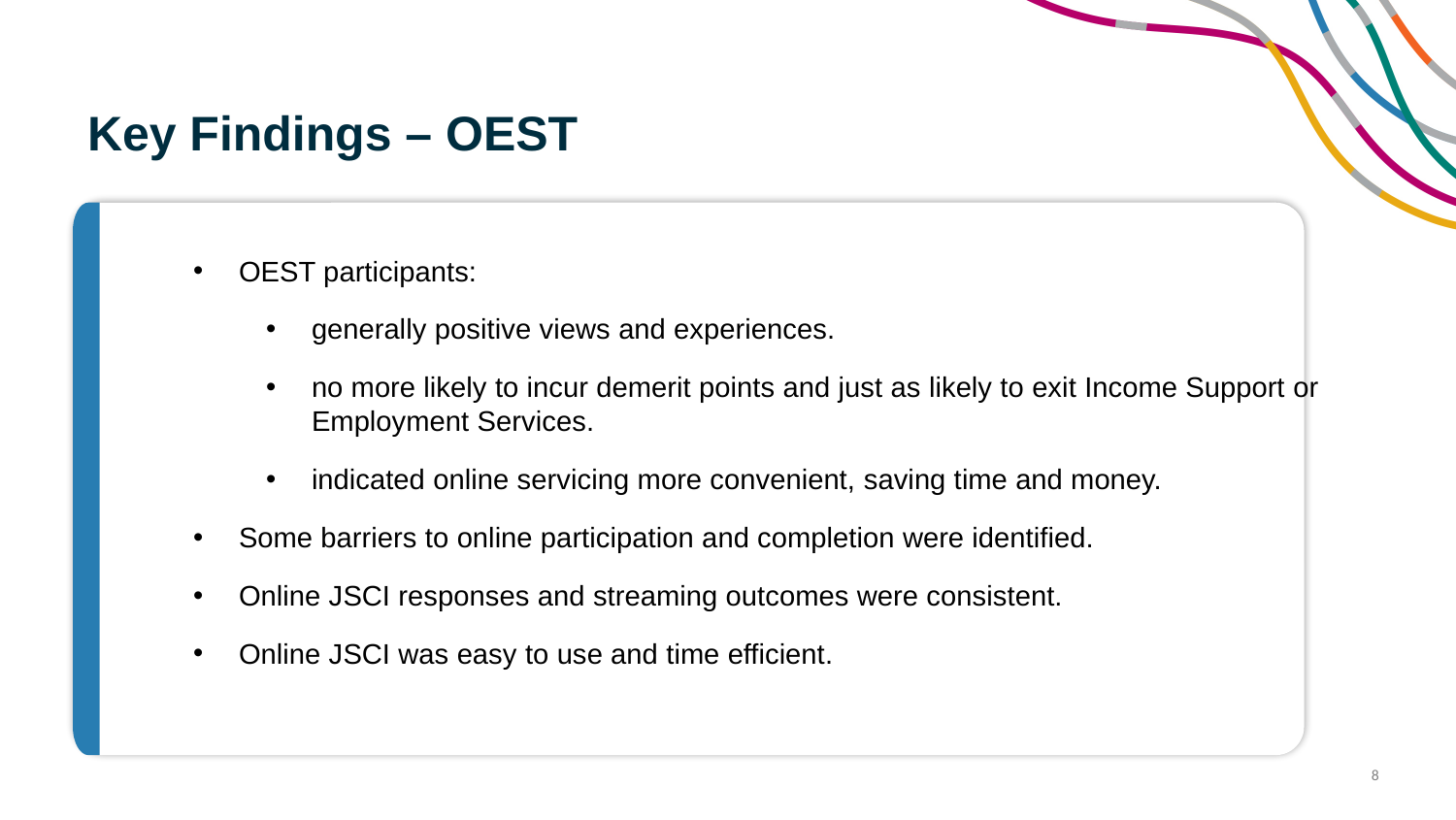

# Key Findings – OEST

OEST participants:
generally positive views and experiences.
no more likely to incur demerit points and just as likely to exit Income Support or Employment Services.
indicated online servicing more convenient, saving time and money.
Some barriers to online participation and completion were identified.
Online JSCI responses and streaming outcomes were consistent.
Online JSCI was easy to use and time efficient.